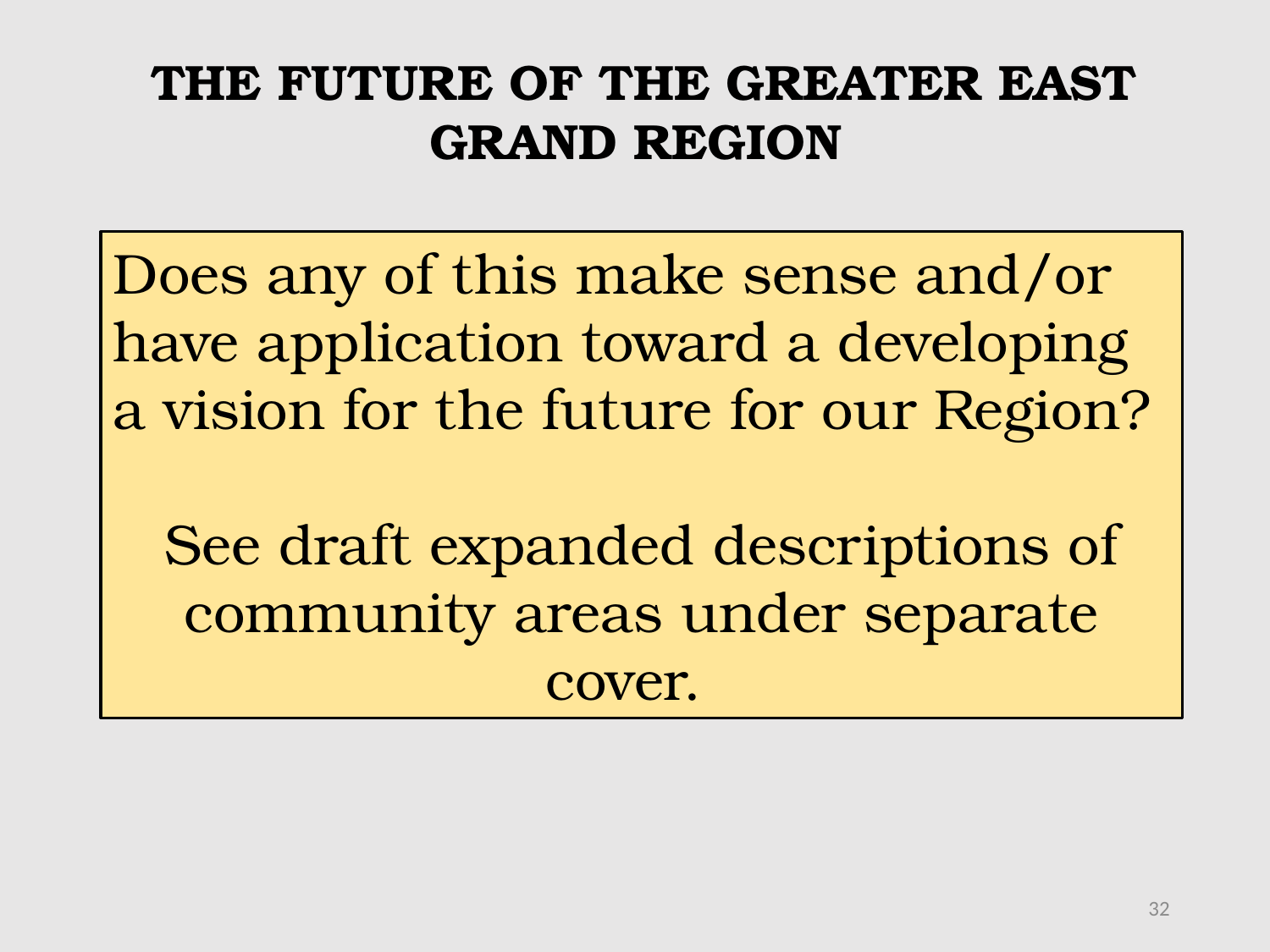

THE FUTURE OF THE GREATER EAST GRAND REGION
Does any of this make sense and/or have application toward a developing a vision for the future for our Region?

See draft expanded descriptions of community areas under separate cover.
32